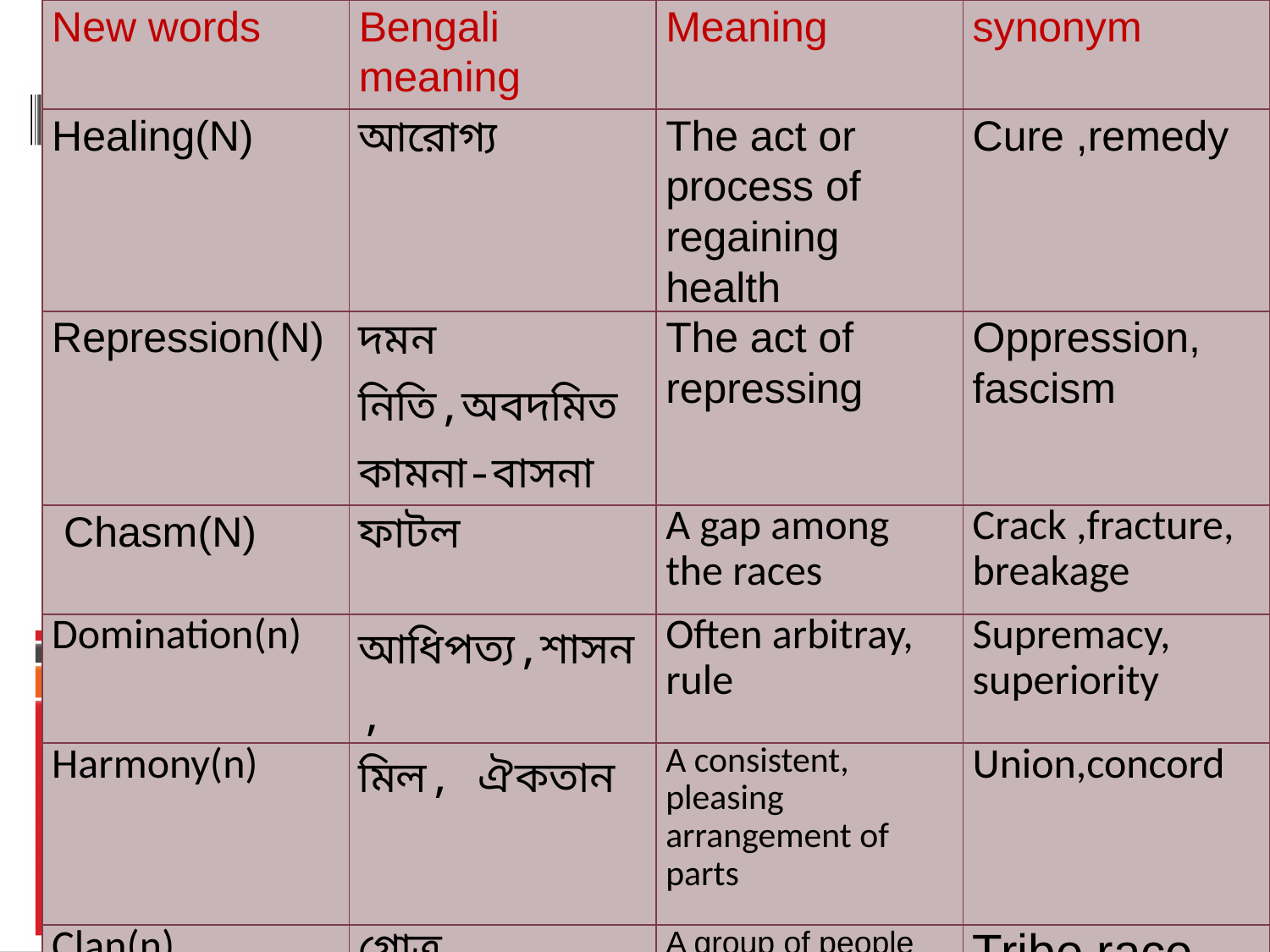

#
| New words | Bengali meaning | Meaning | synonym |
| --- | --- | --- | --- |
| Healing(N) | আরোগ্য | The act or process of regaining health | Cure ,remedy |
| Repression(N) | দমন নিতি,অবদমিত কামনা-বাসনা | The act of repressing | Oppression, fascism |
| Chasm(N) | ফাটল | A gap among the races | Crack ,fracture, breakage |
| Domination(n) | আধিপত্য,শাসন, | Often arbitray, rule | Supremacy, superiority |
| Harmony(n) | মিল, ঐকতান | A consistent, pleasing arrangement of parts | Union,concord |
| Clan(n) | গোত্র | A group of people who share the same interest | Tribe,race |